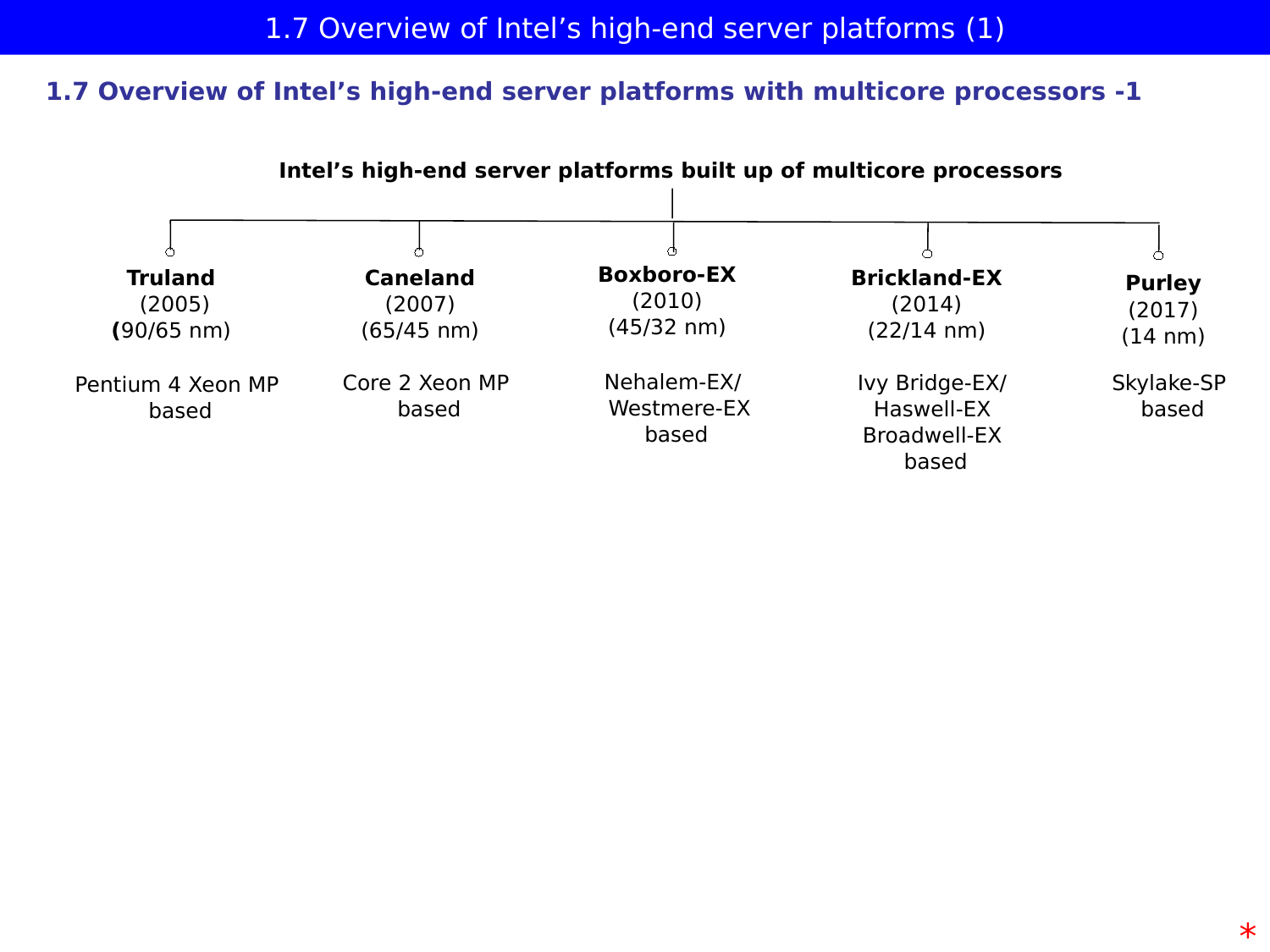

# 1.7 Overview of Intel’s high-end server platforms (1)
1.7 Overview of Intel’s high-end server platforms with multicore processors -1
Intel’s high-end server platforms built up of multicore processors

Boxboro-EX
(2010)
(45/32 nm)
Truland
 (2005)
(90/65 nm)
Caneland
(2007)
(65/45 nm)
Brickland-EX
(2014)
(22/14 nm)
Purley
(2017)
(14 nm)
Nehalem-EX/
  Westmere-EX
 based
Core 2 Xeon MP
 based
Ivy Bridge-EX/
Haswell-EX
Broadwell-EX
 based
Skylake-SP
 based
Pentium 4 Xeon MP
 based
*